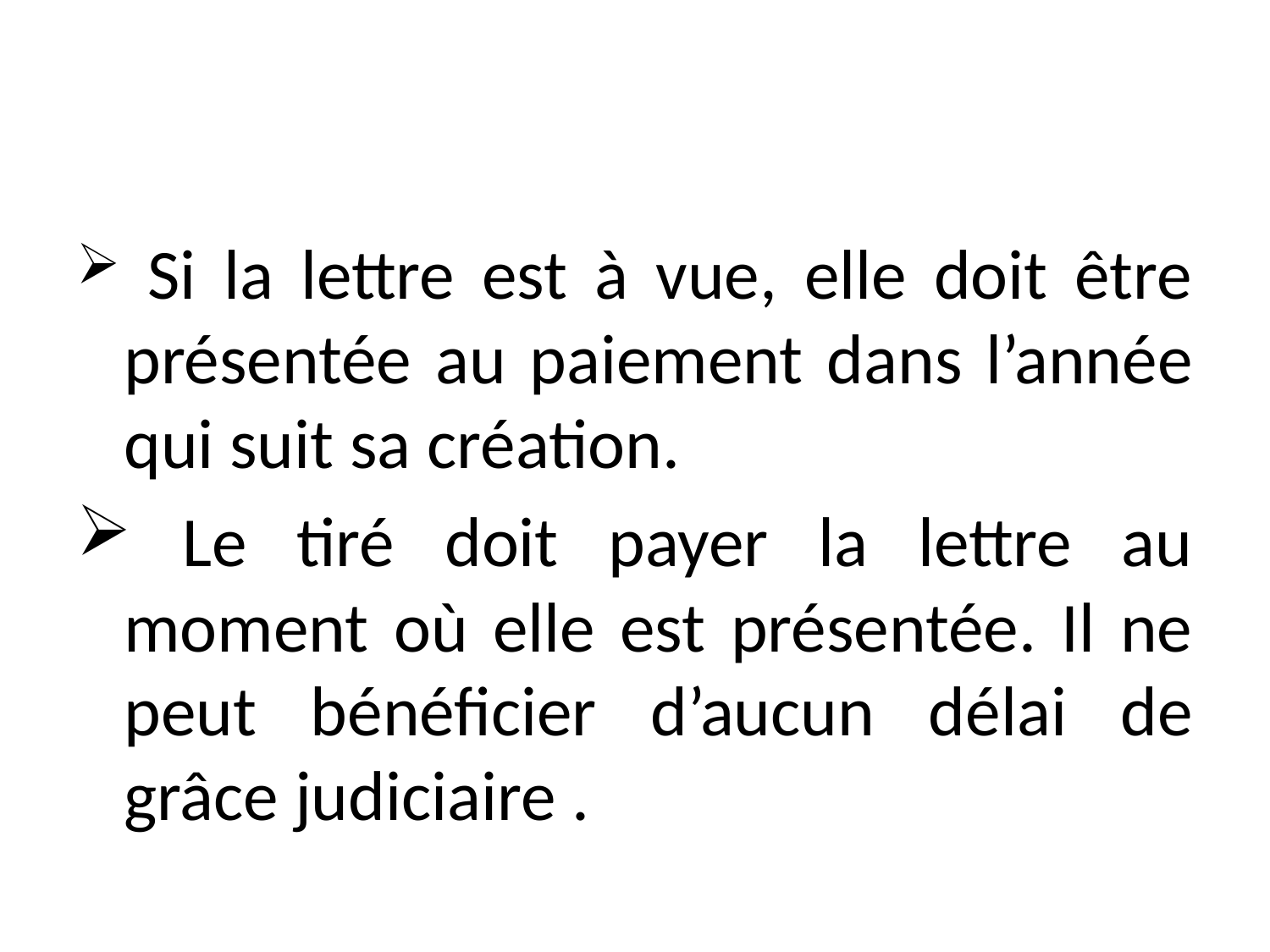

#
 Si la lettre est à vue, elle doit être présentée au paiement dans l’année qui suit sa création.
 Le tiré doit payer la lettre au moment où elle est présentée. Il ne peut bénéficier d’aucun délai de grâce judiciaire .